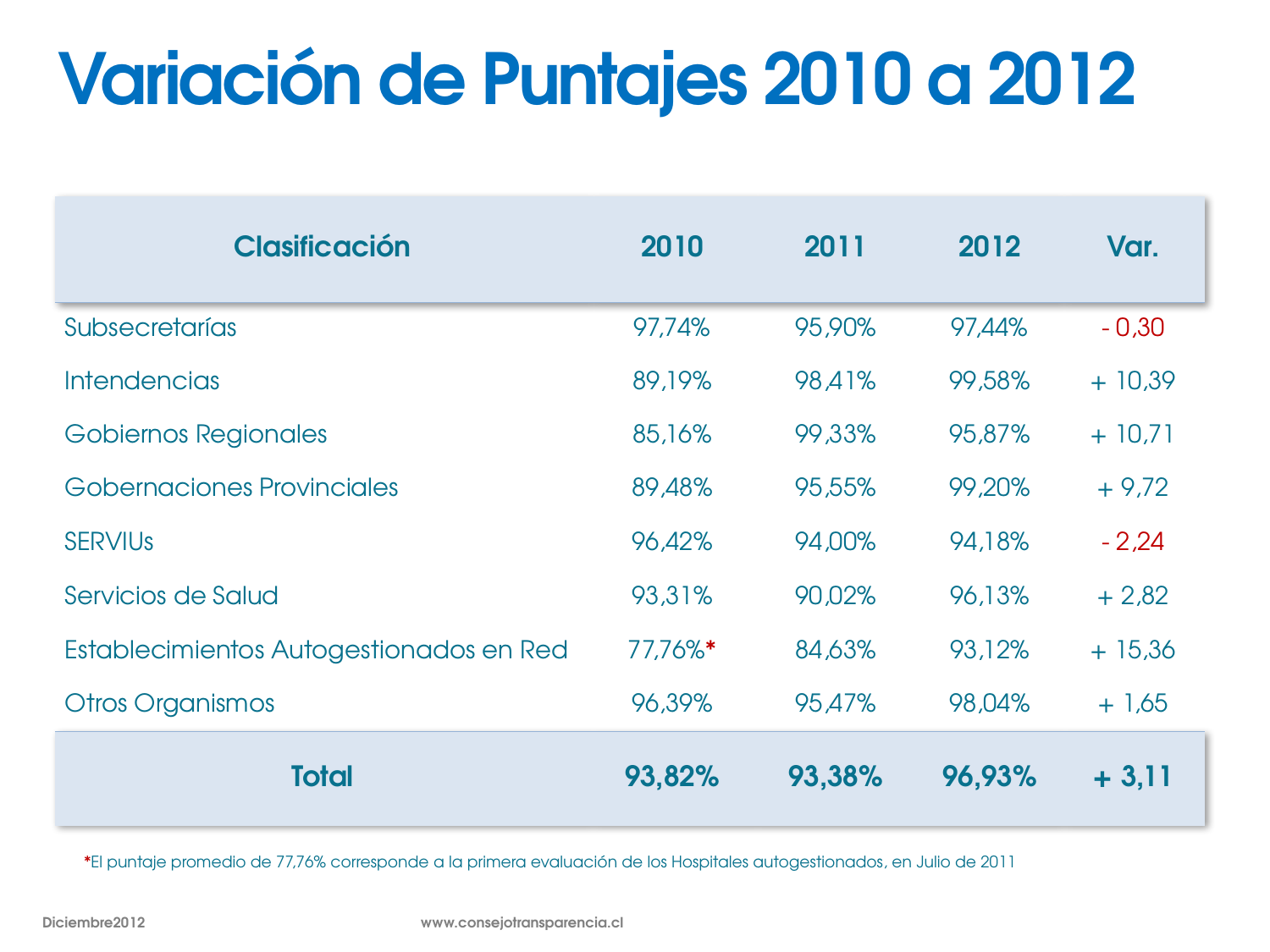

# Variación de Puntajes 2010 a 2012
| Clasificación | 2010 | 2011 | 2012 | Var. |
| --- | --- | --- | --- | --- |
| Subsecretarías | 97,74% | 95,90% | 97,44% | - 0,30 |
| Intendencias | 89,19% | 98,41% | 99,58% | + 10,39 |
| Gobiernos Regionales | 85,16% | 99,33% | 95,87% | + 10,71 |
| Gobernaciones Provinciales | 89,48% | 95,55% | 99,20% | + 9,72 |
| SERVIUs | 96,42% | 94,00% | 94,18% | - 2,24 |
| Servicios de Salud | 93,31% | 90,02% | 96,13% | + 2,82 |
| Establecimientos Autogestionados en Red | 77,76%\* | 84,63% | 93,12% | + 15,36 |
| Otros Organismos | 96,39% | 95,47% | 98,04% | + 1,65 |
| Total | 93,82% | 93,38% | 96,93% | + 3,11 |
*El puntaje promedio de 77,76% corresponde a la primera evaluación de los Hospitales autogestionados, en Julio de 2011
Diciembre2012 		                               www.consejotransparencia.cl